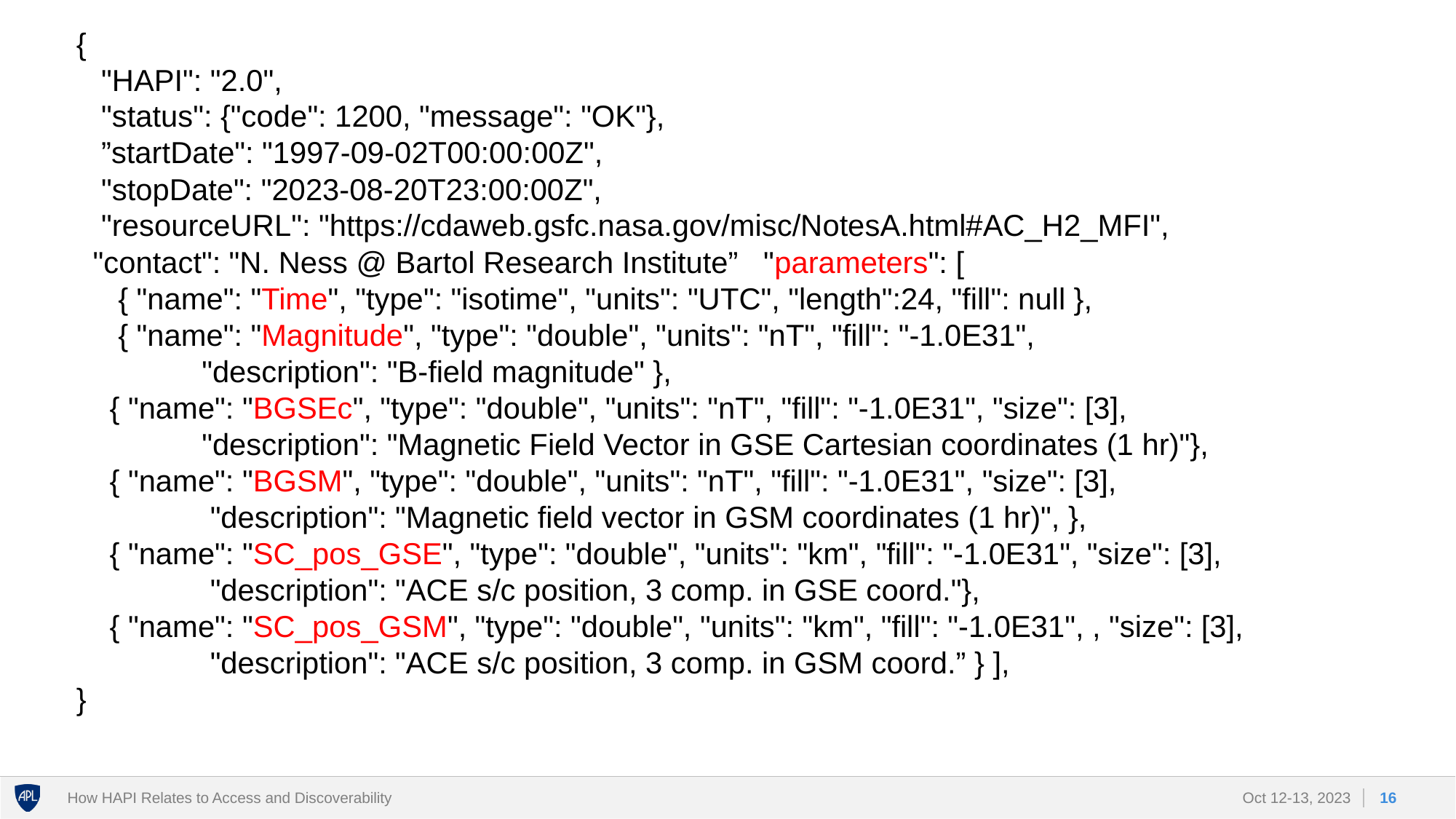

{
   "HAPI": "2.0",
   "status": {"code": 1200, "message": "OK"},
   ”startDate": "1997-09-02T00:00:00Z",
   "stopDate": "2023-08-20T23:00:00Z",
   "resourceURL": "https://cdaweb.gsfc.nasa.gov/misc/NotesA.html#AC_H2_MFI",
  "contact": "N. Ness @ Bartol Research Institute”   "parameters": [
     { "name": "Time", "type": "isotime", "units": "UTC", "length":24, "fill": null },
     { "name": "Magnitude", "type": "double", "units": "nT", "fill": "-1.0E31",
               "description": "B-field magnitude" },
    { "name": "BGSEc", "type": "double", "units": "nT", "fill": "-1.0E31", "size": [3],
               "description": "Magnetic Field Vector in GSE Cartesian coordinates (1 hr)"},
    { "name": "BGSM", "type": "double", "units": "nT", "fill": "-1.0E31", "size": [3],
                "description": "Magnetic field vector in GSM coordinates (1 hr)", },
    { "name": "SC_pos_GSE", "type": "double", "units": "km", "fill": "-1.0E31", "size": [3],
                "description": "ACE s/c position, 3 comp. in GSE coord."},
    { "name": "SC_pos_GSM", "type": "double", "units": "km", "fill": "-1.0E31", , "size": [3],
                "description": "ACE s/c position, 3 comp. in GSM coord.” } ],
}
16
How HAPI Relates to Access and Discoverability
Oct 12-13, 2023